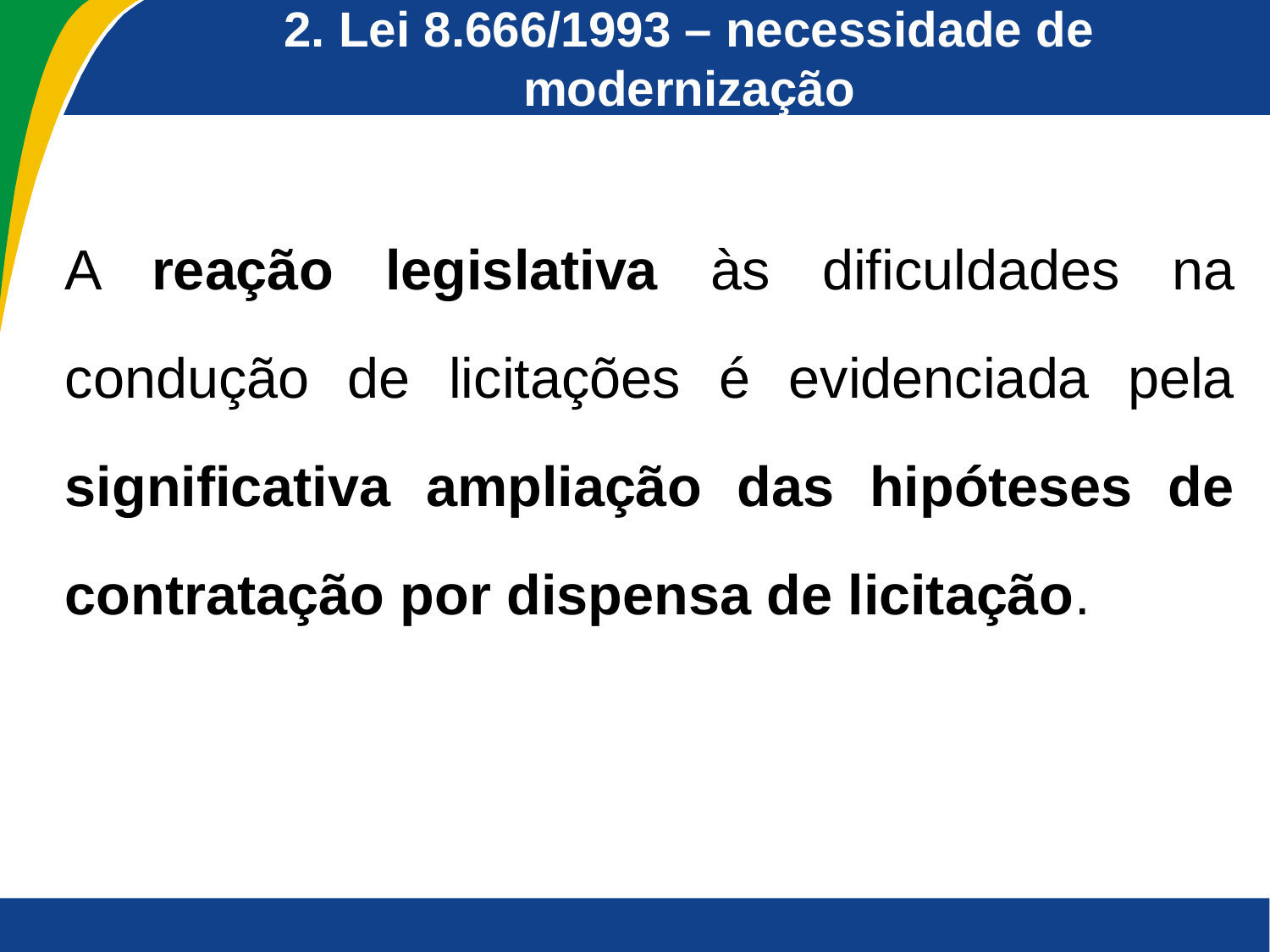

# 2. Lei 8.666/1993 – necessidade de modernização

A reação legislativa às dificuldades na condução de licitações é evidenciada pela significativa ampliação das hipóteses de contratação por dispensa de licitação.